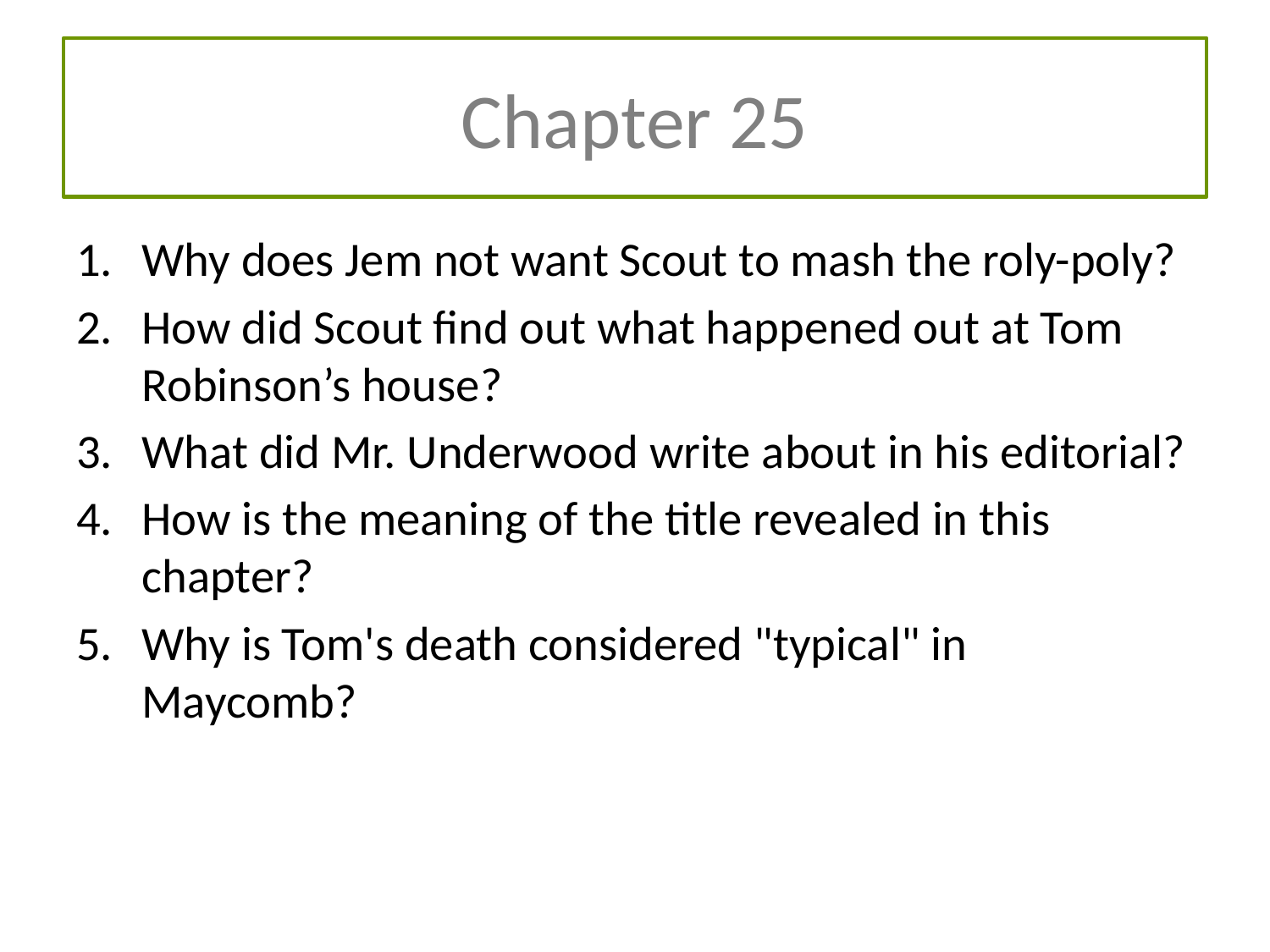

# Chapter 25
Why does Jem not want Scout to mash the roly-poly?
How did Scout find out what happened out at Tom Robinson’s house?
What did Mr. Underwood write about in his editorial?
How is the meaning of the title revealed in this chapter?
Why is Tom's death considered "typical" in Maycomb?